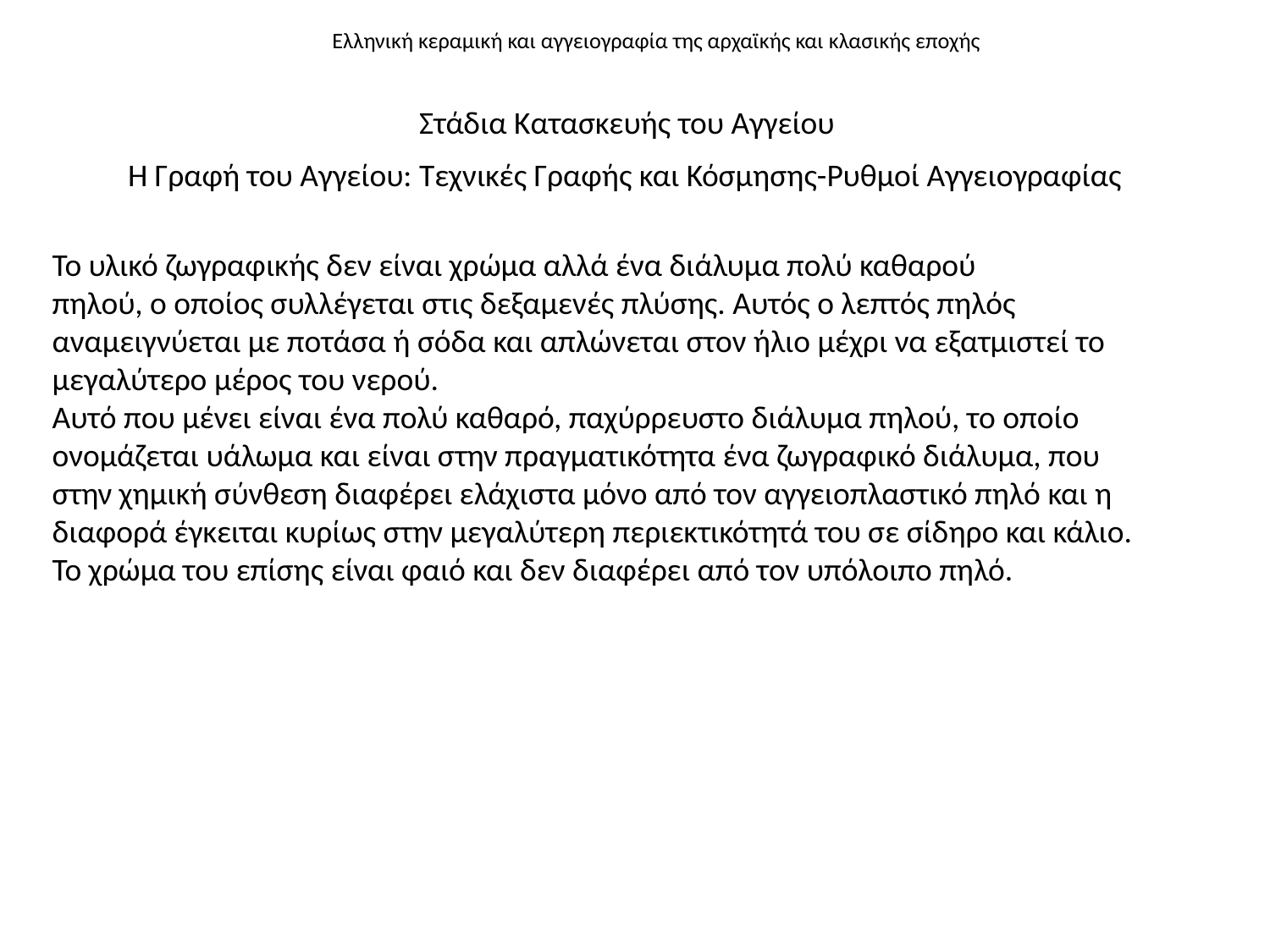

# Ελληνική κεραμική και αγγειογραφία της αρχαϊκής και κλασικής εποχής
Στάδια Κατασκευής του Αγγείου
Η Γραφή του Αγγείου: Τεχνικές Γραφής και Κόσμησης-Ρυθμοί Αγγειογραφίας
Το υλικό ζωγραφικής δεν είναι χρώμα αλλά ένα διάλυμα πολύ καθαρού
πηλού, ο οποίος συλλέγεται στις δεξαμενές πλύσης. Αυτός ο λεπτός πηλός
αναμειγνύεται με ποτάσα ή σόδα και απλώνεται στον ήλιο μέχρι να εξατμιστεί το
μεγαλύτερο μέρος του νερού.
Αυτό που μένει είναι ένα πολύ καθαρό, παχύρρευστο διάλυμα πηλού, το οποίο
ονομάζεται υάλωμα και είναι στην πραγματικότητα ένα ζωγραφικό διάλυμα, που
στην χημική σύνθεση διαφέρει ελάχιστα μόνο από τον αγγειοπλαστικό πηλό και η
διαφορά έγκειται κυρίως στην μεγαλύτερη περιεκτικότητά του σε σίδηρο και κάλιο.
Το χρώμα του επίσης είναι φαιό και δεν διαφέρει από τον υπόλοιπο πηλό.